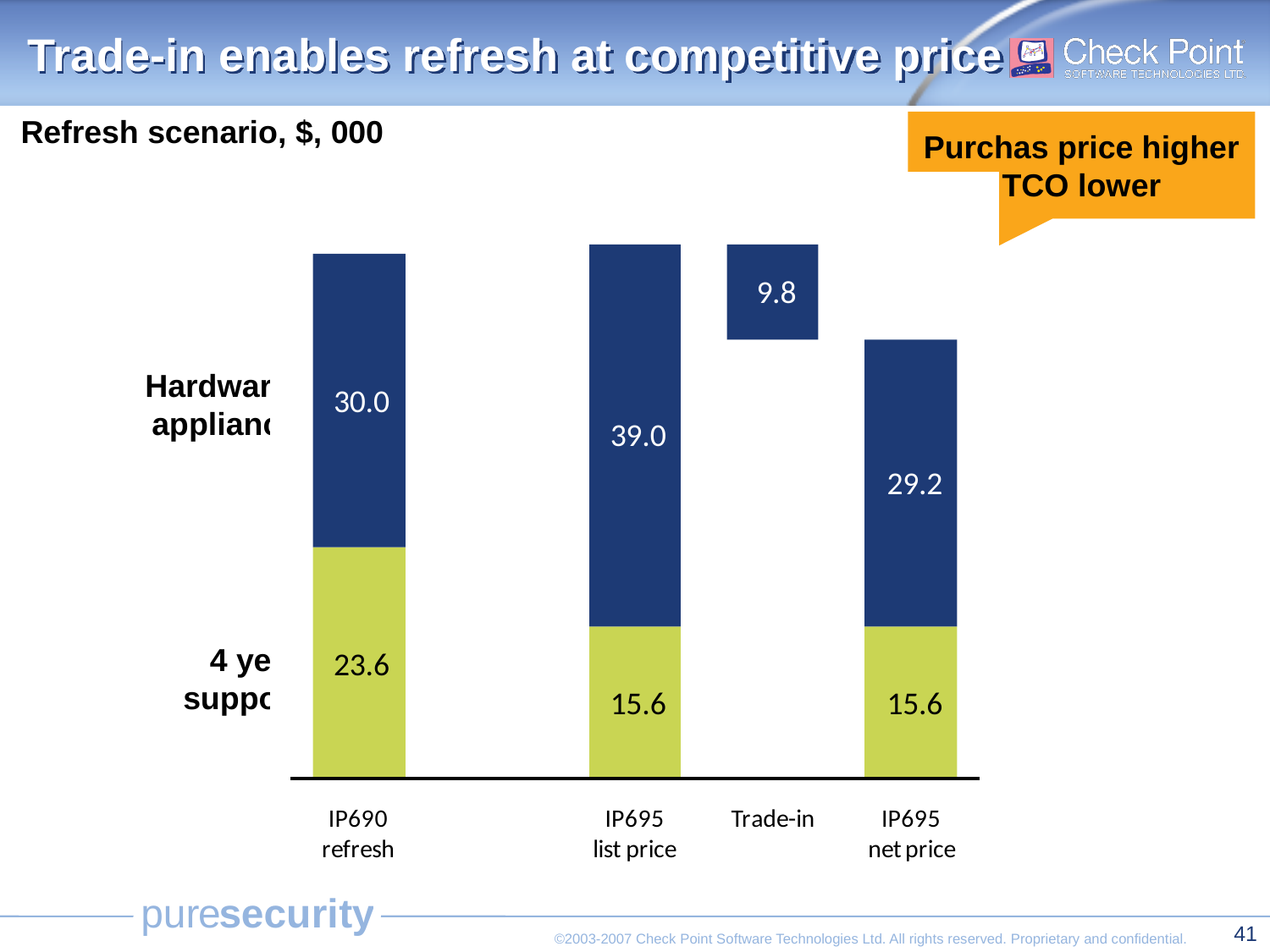

Trade-in enables refresh at competitive price
Refresh scenario, $, 000
Purchas price higher
TCO lower
54.6
53.6
44.8
Hardware/
appliance
4 year
support